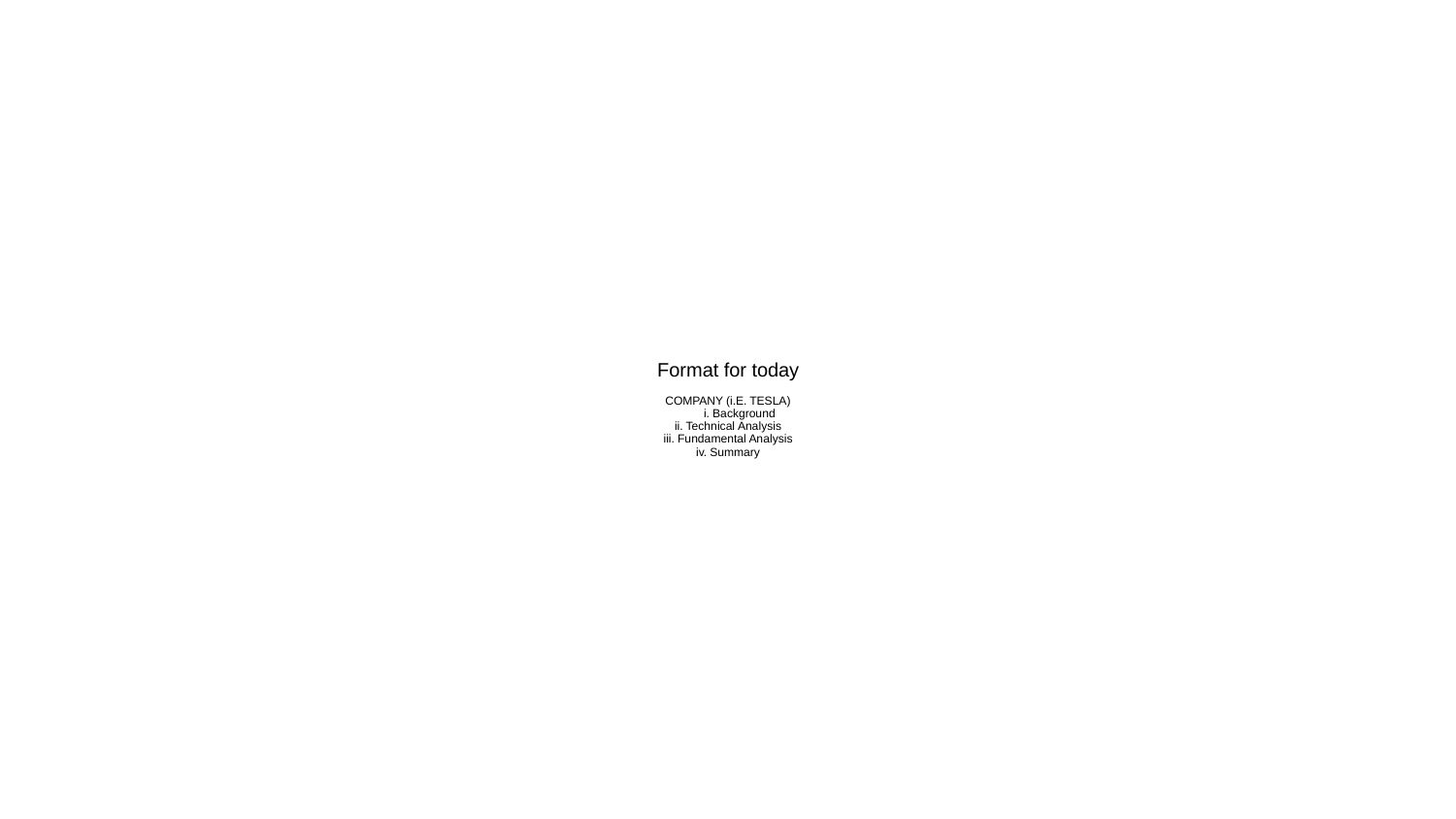

# Format for today COMPANY (i.E. TESLA) i. Background ii. Technical Analysis iii. Fundamental Analysis iv. Summary